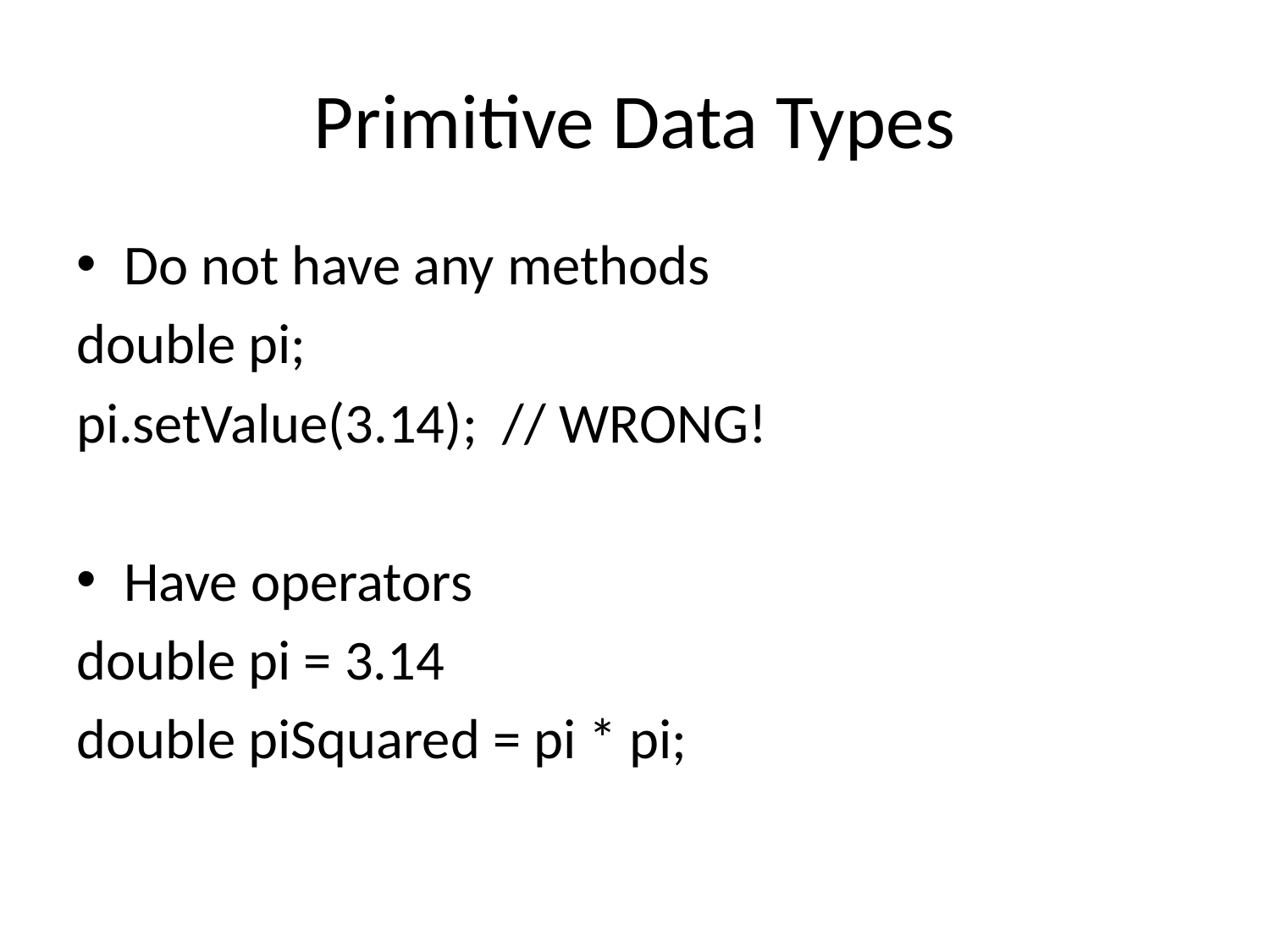

# Primitive Data Types
Do not have any methods
double pi;
pi.setValue(3.14);  // WRONG!

Have operators
double pi = 3.14
double piSquared = pi * pi;